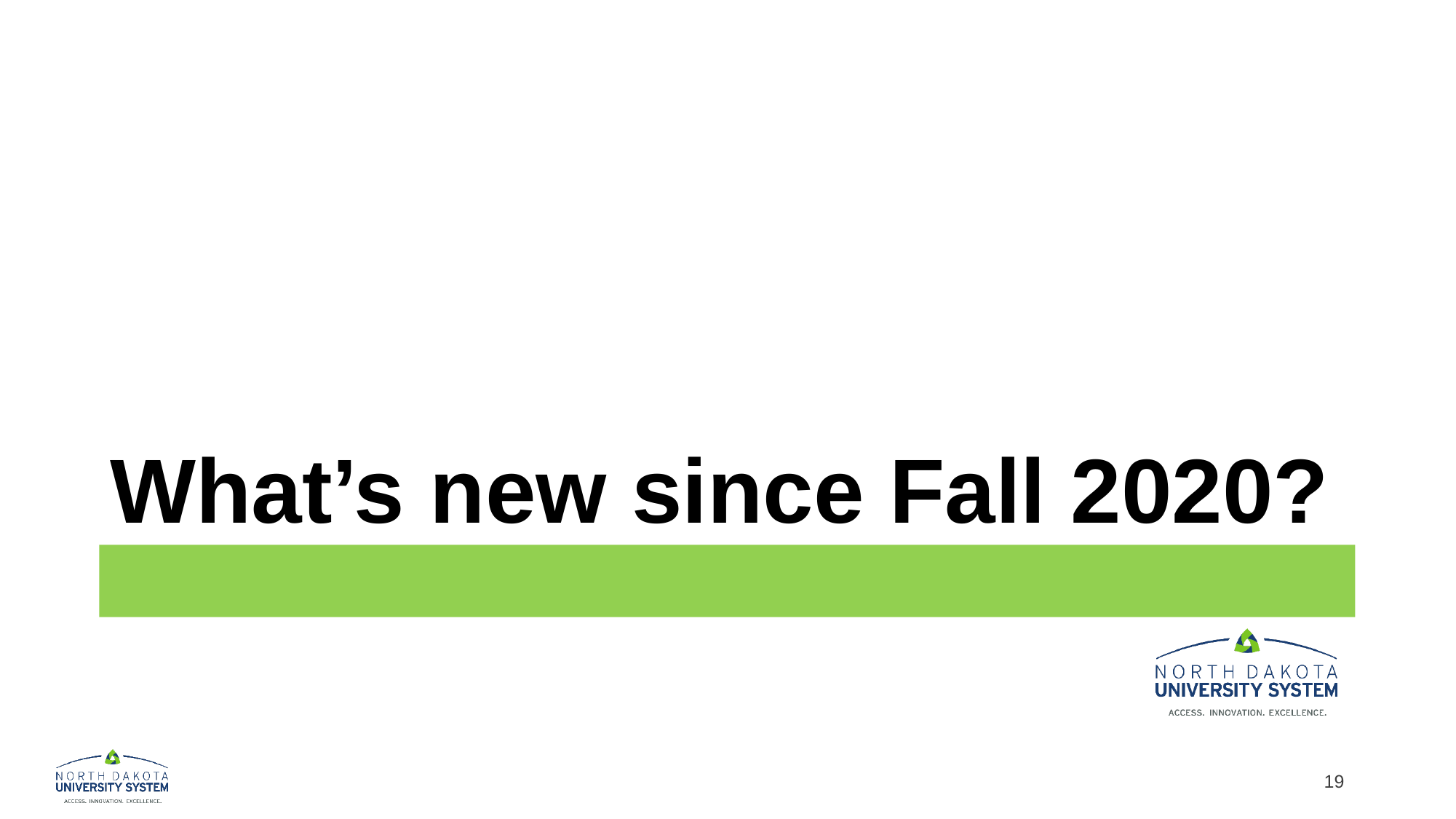

# What’s new since Fall 2020?

19